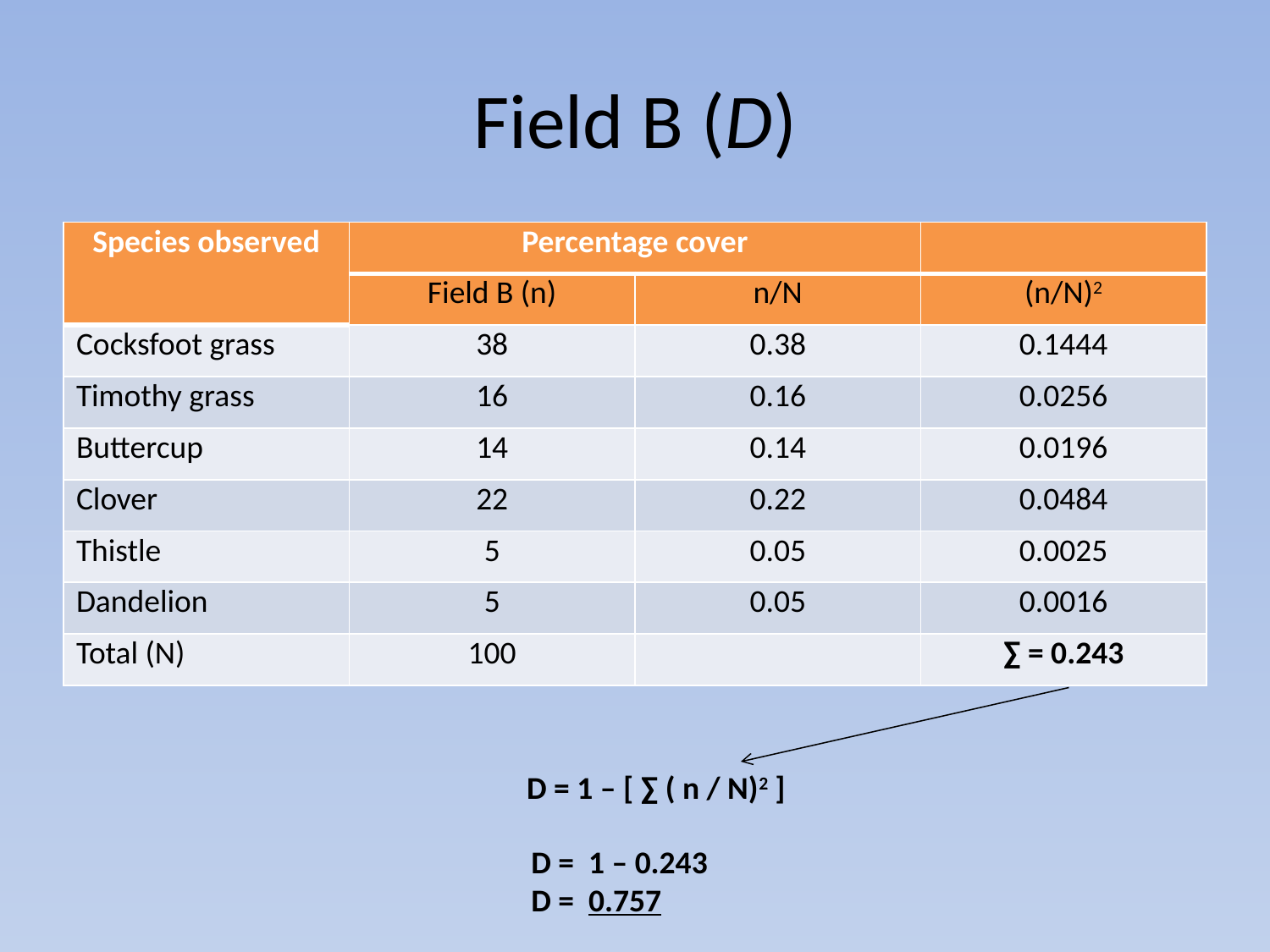

# Field B (D)
| Species observed | Percentage cover |  |  |
| --- | --- | --- | --- |
|  | Field B (n) | n/N | (n/N)2 |
| Cocksfoot grass | 38 | 0.38 | 0.1444 |
| Timothy grass | 16 | 0.16 | 0.0256 |
| Buttercup | 14 | 0.14 | 0.0196 |
| Clover | 22 | 0.22 | 0.0484 |
| Thistle | 5 | 0.05 | 0.0025 |
| Dandelion | 5 | 0.05 | 0.0016 |
| Total (N) | 100 |  | ∑ = 0.243 |
D = 1 – [ ∑ ( n / N)2 ]
D =  1 – 0.243
D =  0.757